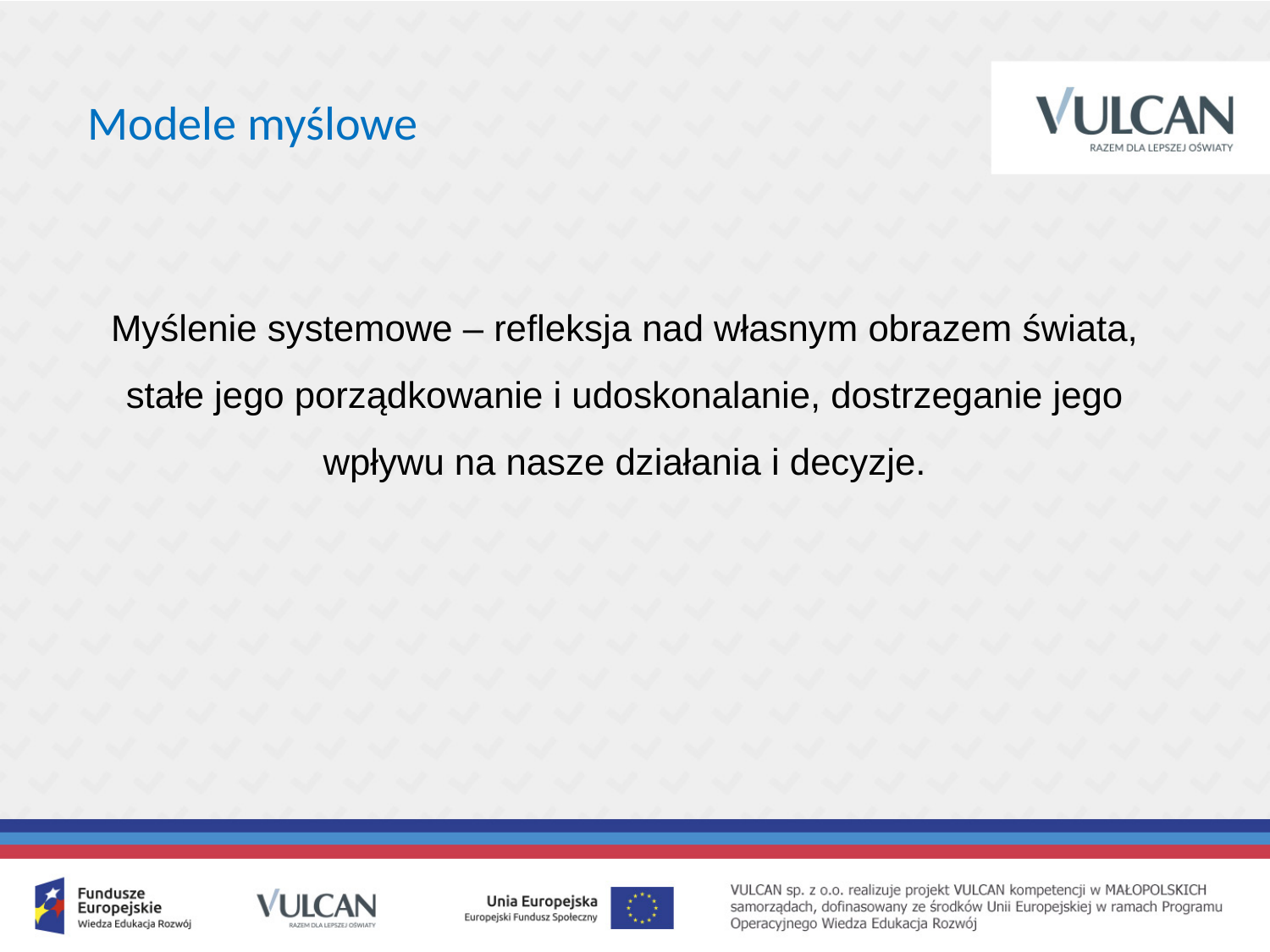

Modele myślowe

Myślenie systemowe – refleksja nad własnym obrazem świata, stałe jego porządkowanie i udoskonalanie, dostrzeganie jego wpływu na nasze działania i decyzje.